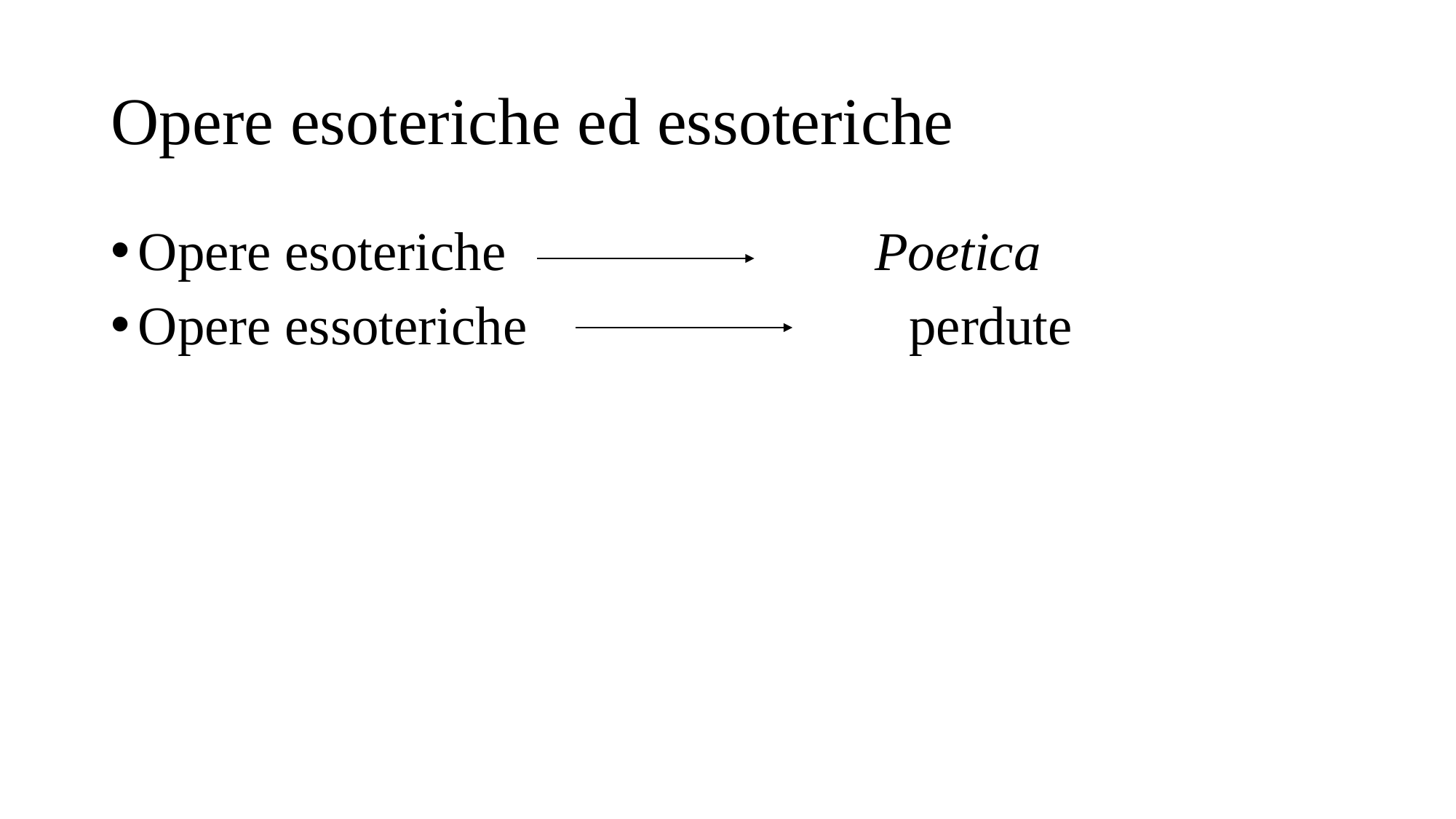

# Opere esoteriche ed essoteriche
Opere esoteriche                           Poetica
Opere essoteriche                            perdute